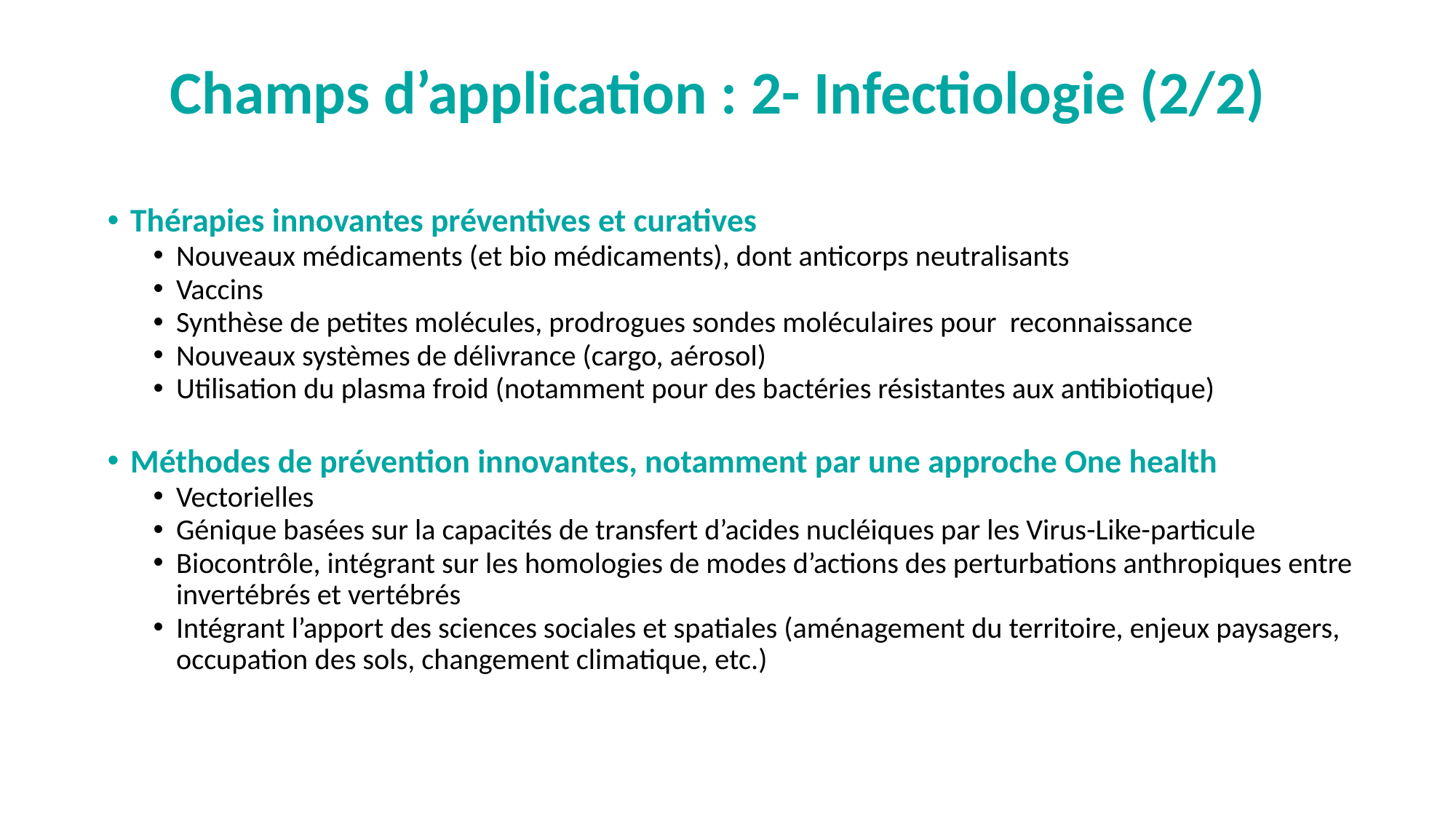

Champs d’application : 2- Infectiologie (2/2)

Thérapies innovantes préventives et curatives
Nouveaux médicaments (et bio médicaments), dont anticorps neutralisants
Vaccins
Synthèse de petites molécules, prodrogues sondes moléculaires pour  reconnaissance
Nouveaux systèmes de délivrance (cargo, aérosol)
Utilisation du plasma froid (notamment pour des bactéries résistantes aux antibiotique)

Méthodes de prévention innovantes, notamment par une approche One health
Vectorielles
Génique basées sur la capacités de transfert d’acides nucléiques par les Virus-Like-particule
Biocontrôle, intégrant sur les homologies de modes d’actions des perturbations anthropiques entre invertébrés et vertébrés
Intégrant l’apport des sciences sociales et spatiales (aménagement du territoire, enjeux paysagers, occupation des sols, changement climatique, etc.)